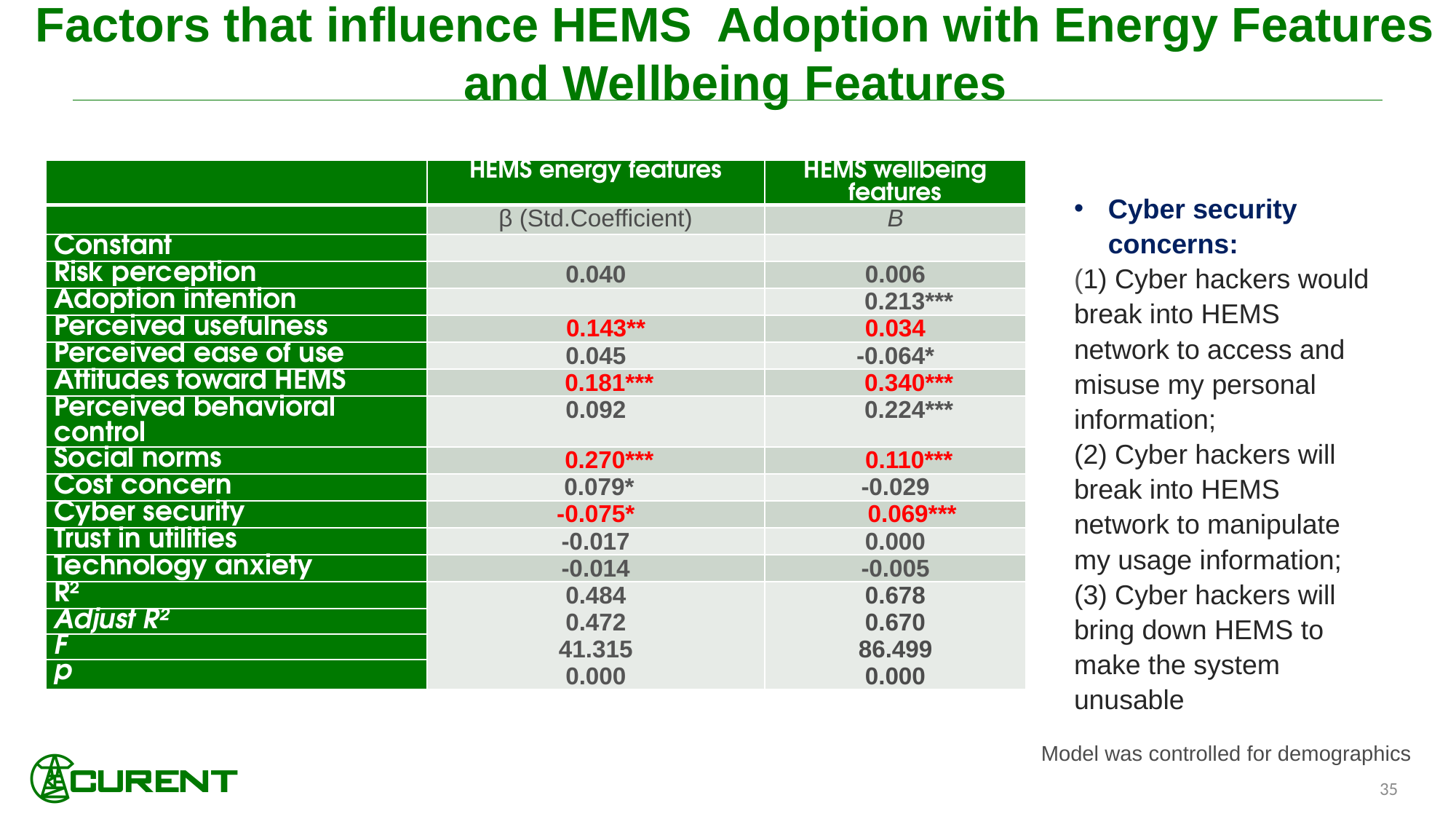

# Factors that influence HEMS  Adoption with Energy Features and Wellbeing Features
|  | HEMS energy features | HEMS wellbeing features |
| --- | --- | --- |
|  | β (Std.Coefficient) | Β |
| Constant |  |  |
| Risk perception | 0.040 | 0.006 |
| Adoption intention |  | 0.213\*\*\* |
| Perceived usefulness | 0.143\*\* | 0.034 |
| Perceived ease of use | 0.045 | -0.064\* |
| Attitudes toward HEMS | 0.181\*\*\* | 0.340\*\*\* |
| Perceived behavioral control | 0.092 | 0.224\*\*\* |
| Social norms | 0.270\*\*\* | 0.110\*\*\* |
| Cost concern | 0.079\* | -0.029 |
| Cyber security | -0.075\* | 0.069\*\*\* |
| Trust in utilities | -0.017 | 0.000 |
| Technology anxiety | -0.014 | -0.005 |
| R² | 0.484 0.472 41.315 0.000 | 0.678 0.670 86.499 0.000 |
| Adjust R² |  |  |
| F |  |  |
| p |  |  |
Cyber security concerns:
(1) Cyber hackers would break into HEMS network to access and misuse my personal information;
(2) Cyber hackers will break into HEMS network to manipulate my usage information;
(3) Cyber hackers will bring down HEMS to make the system unusable

Model was controlled for demographics
35